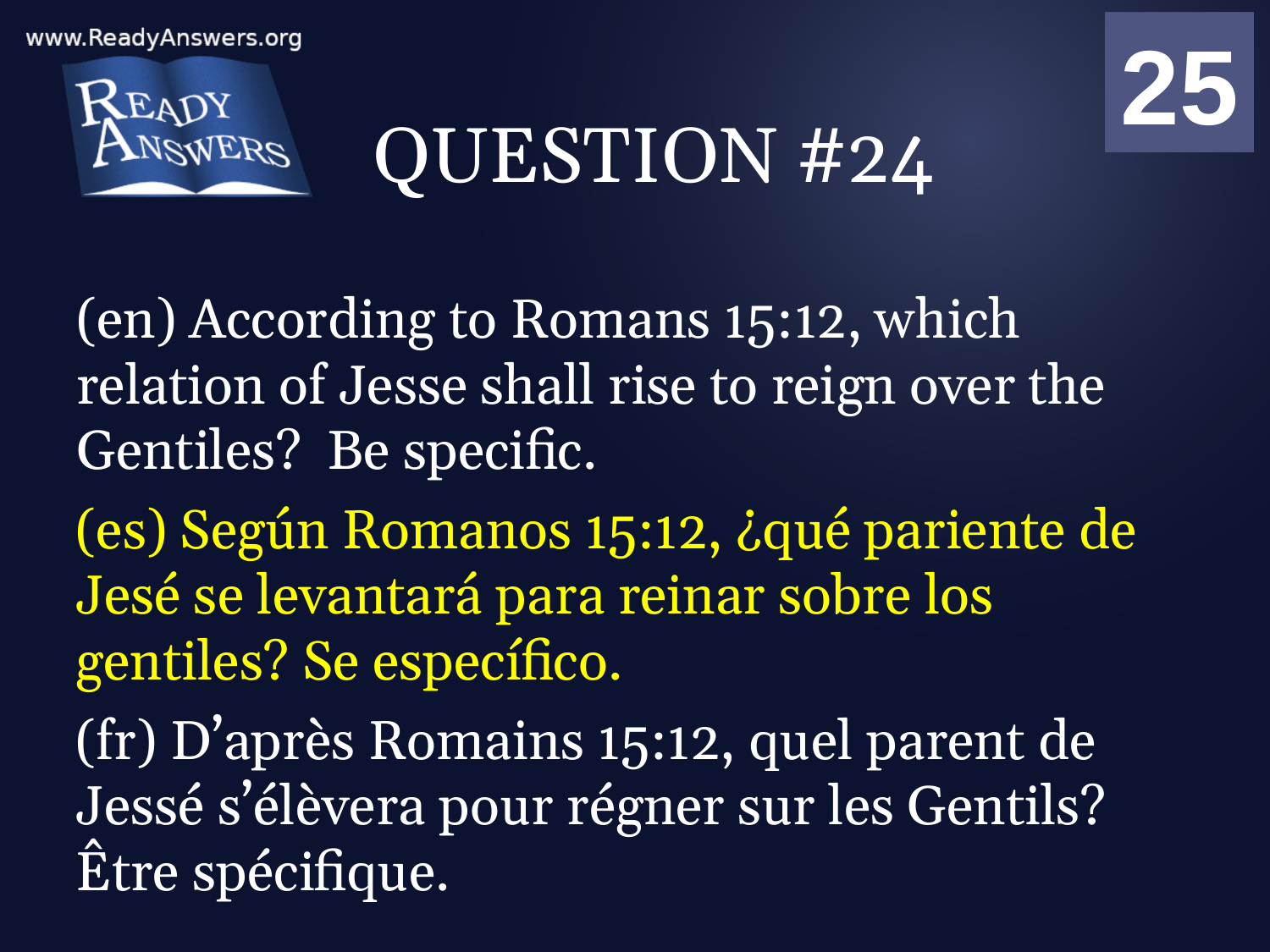

01
02
03
04
05
06
07
08
09
10
11
12
13
14
15
16
17
18
19
20
21
22
23
24
25
00
# QUESTION #24
(en) According to Romans 15:12, which relation of Jesse shall rise to reign over the Gentiles?  Be specific.
(es) Según Romanos 15:12, ¿qué pariente de Jesé se levantará para reinar sobre los gentiles? Se específico.
(fr) D’après Romains 15:12, quel parent de Jessé s’élèvera pour régner sur les Gentils? Être spécifique.